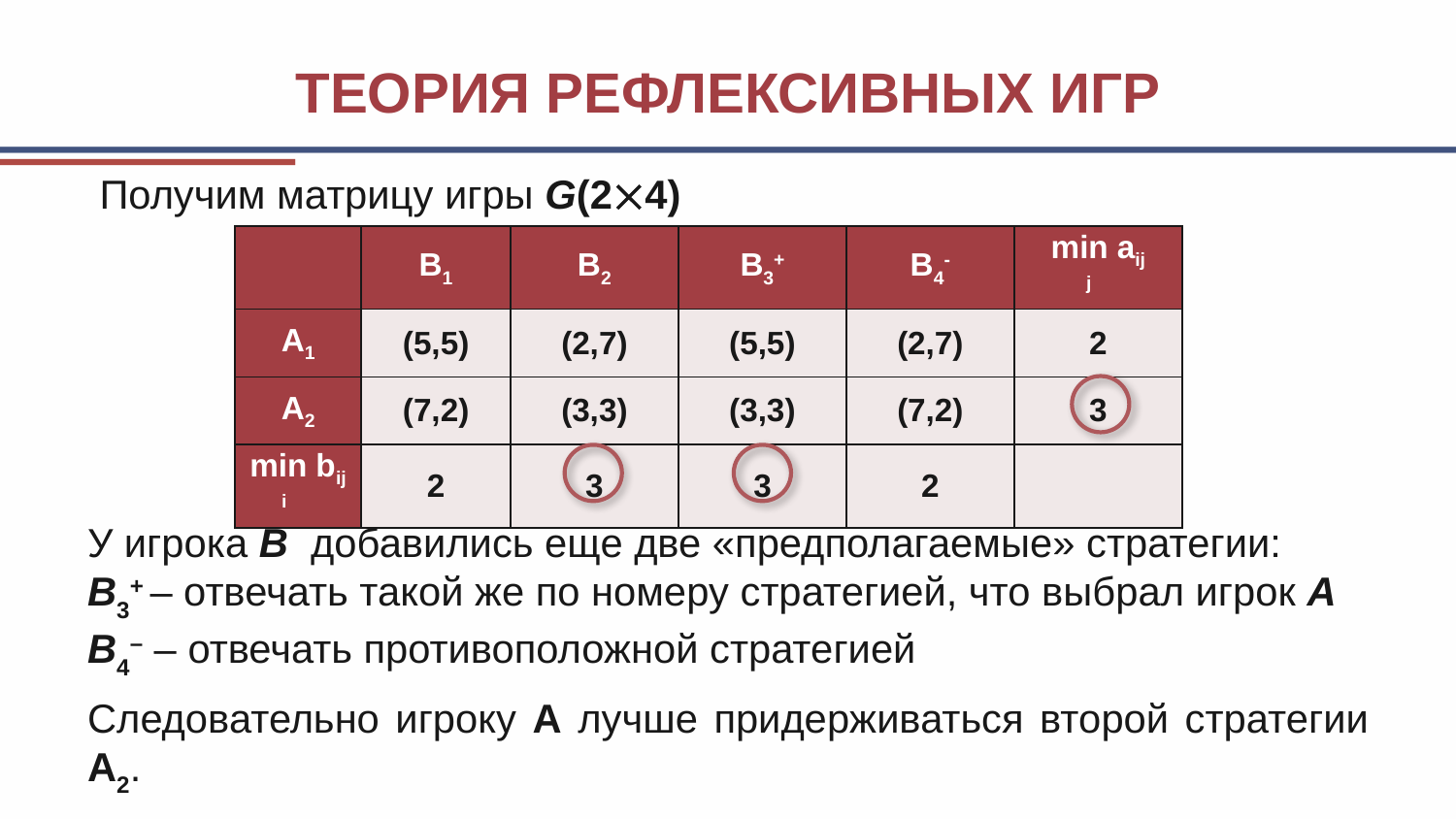

# Теория Рефлексивных игр
Получим матрицу игры G(2×4)
|  | В1 | В2 | В3+ | В4- | min aij j |
| --- | --- | --- | --- | --- | --- |
| А1 | (5,5) | (2,7) | (5,5) | (2,7) | 2 |
| А2 | (7,2) | (3,3) | (3,3) | (7,2) | 3 |
| min bij i | 2 | 3 | 3 | 2 |  |

У игрока В  добавились еще две «предполагаемые» стратегии:
В3+ – отвечать такой же по номеру стратегией, что выбрал игрок А
В4– – отвечать противоположной стратегией
Следовательно игроку А лучше придерживаться второй стратегии А2.